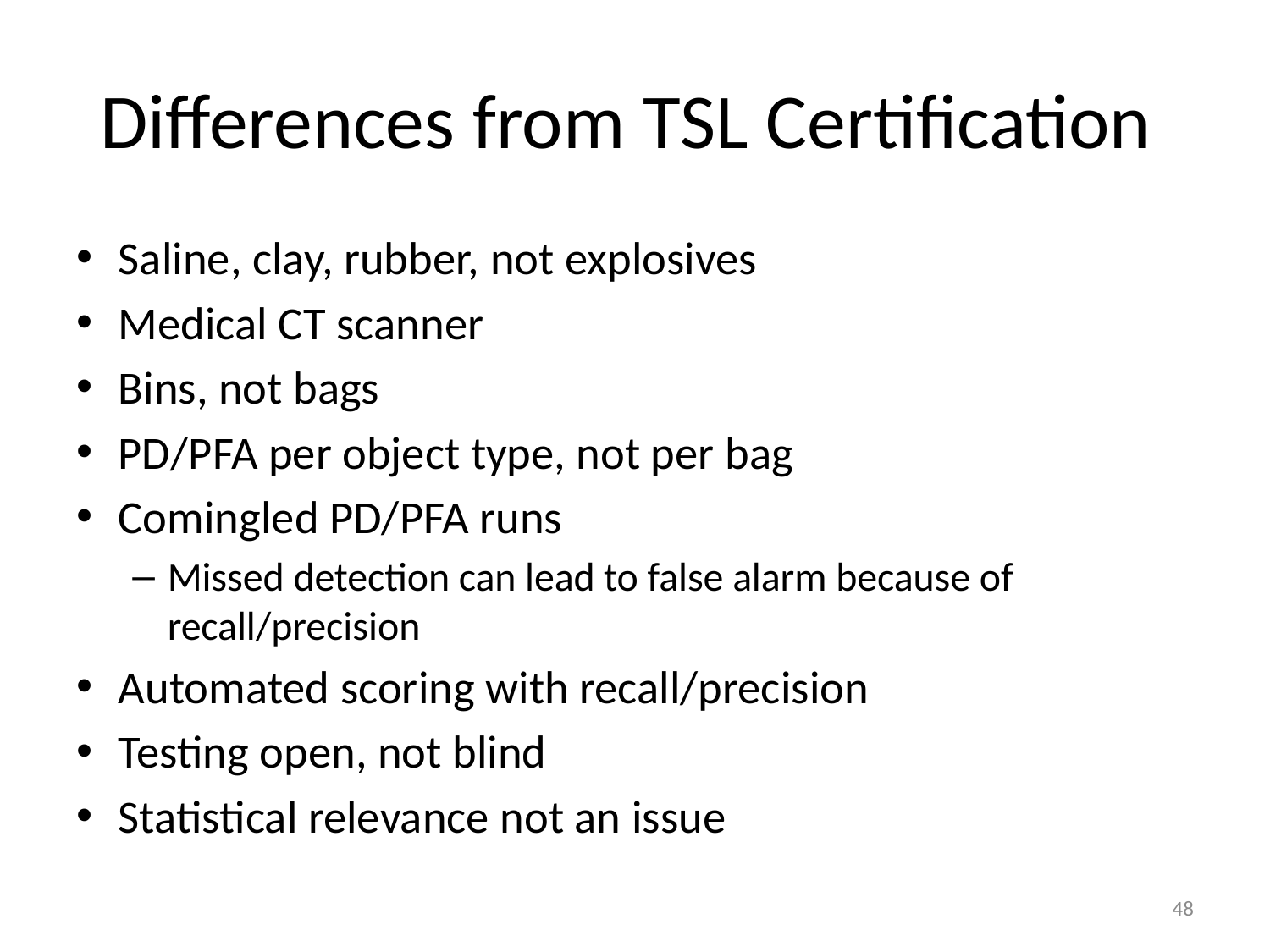

# Differences from TSL Certification
Saline, clay, rubber, not explosives
Medical CT scanner
Bins, not bags
PD/PFA per object type, not per bag
Comingled PD/PFA runs
Missed detection can lead to false alarm because of recall/precision
Automated scoring with recall/precision
Testing open, not blind
Statistical relevance not an issue
48